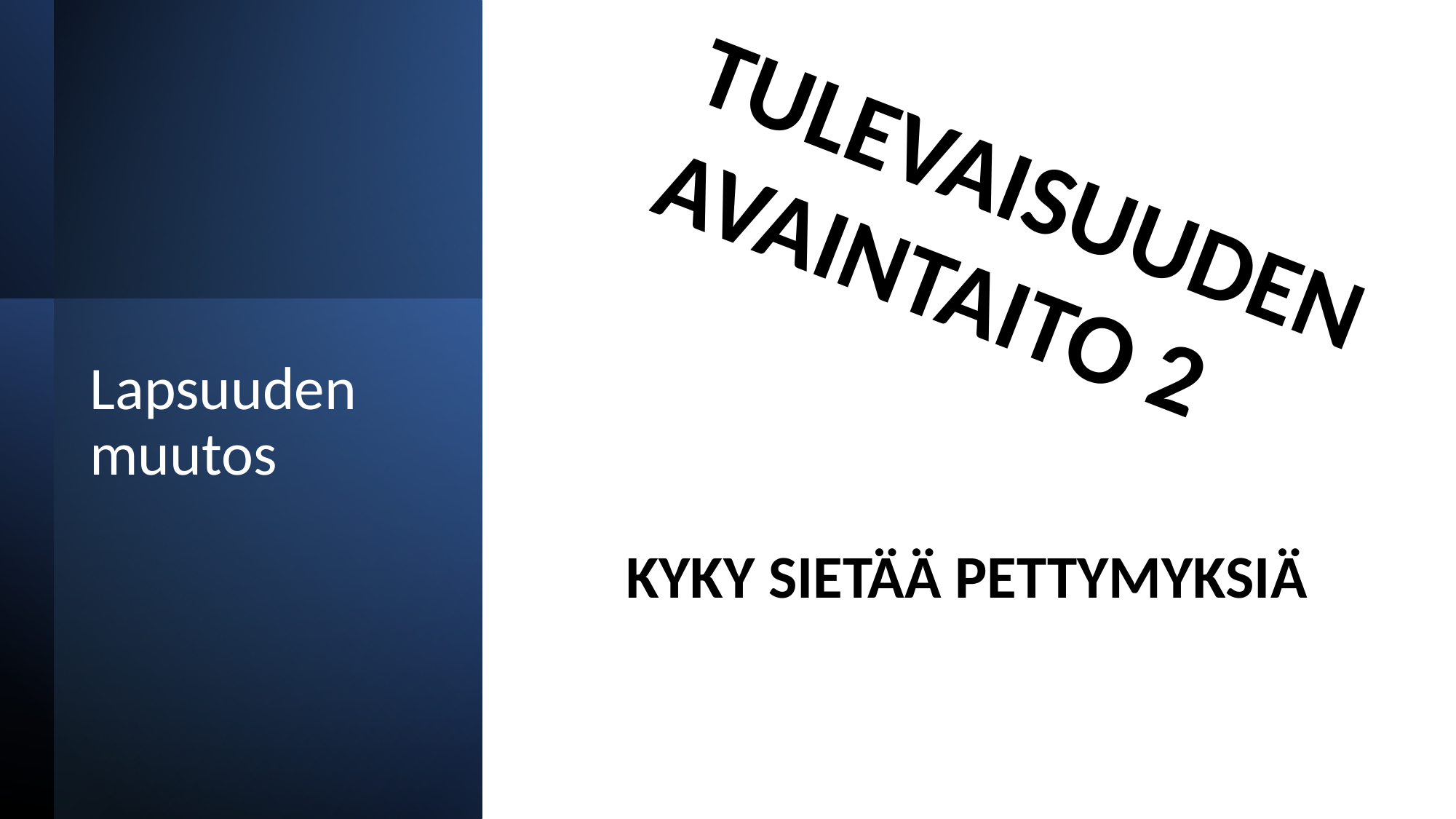

TULEVAISUUDEN AVAINTAITO 2

# Lapsuuden muutos
KYKY SIETÄÄ PETTYMYKSIÄ